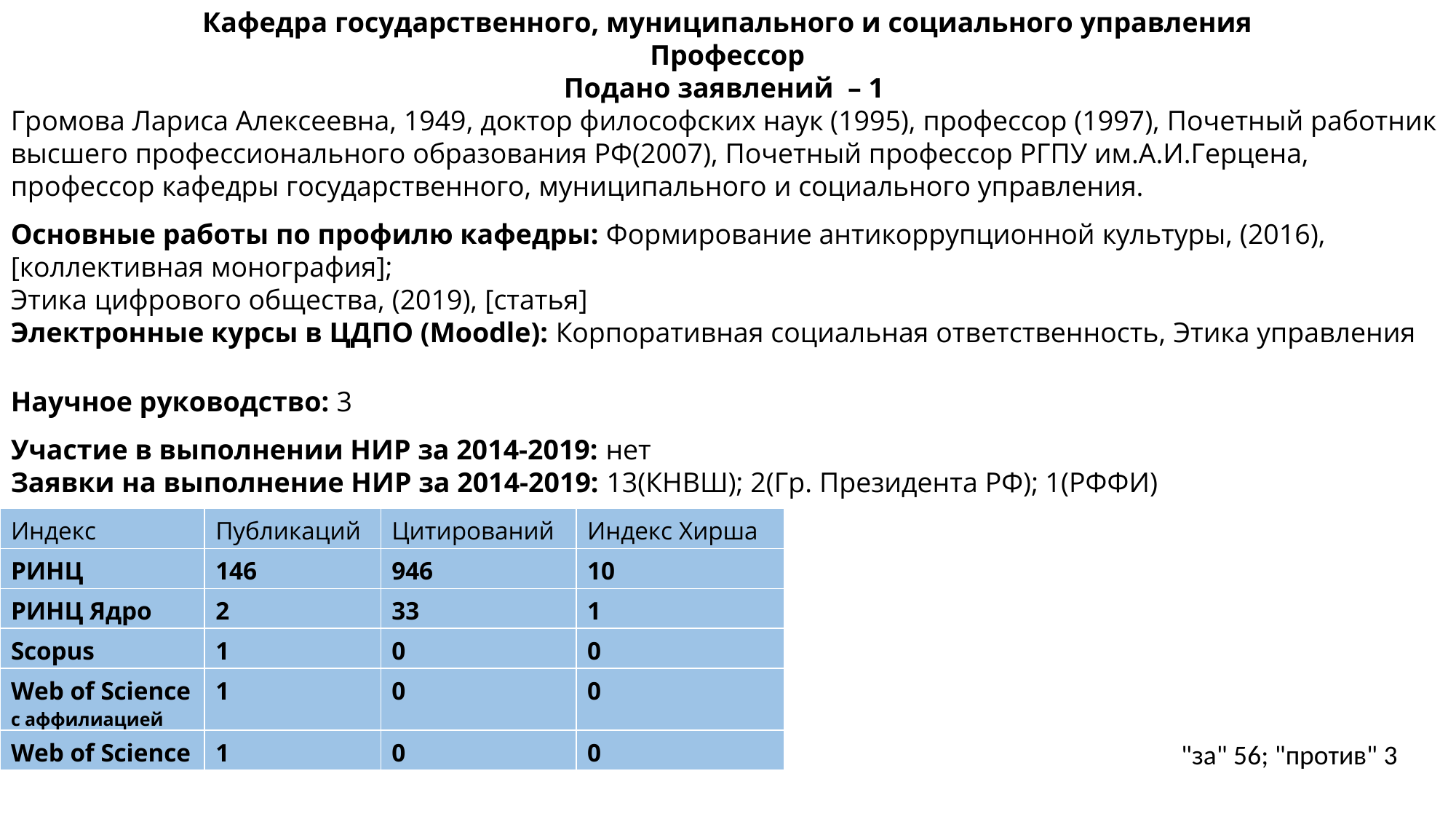

Кафедра государственного, муниципального и социального управления
Профессор
Подано заявлений  – 1
Громова Лариса Алексеевна, 1949​, доктор философских наук (1995)​, профессор (1997), Почетный работник высшего профессионального образования РФ(2007), Почетный профессор РГПУ им.А.И.Герцена, профессор кафедры государственного, муниципального и социального управления.
Основные работы по профилю кафедры: Формирование антикоррупционной культуры, (2016), [коллективная монография];
Этика цифрового общества, (2019), [статья]
Электронные курсы в ЦДПО (Moodle): Корпоративная социальная ответственность, Этика управления​
Научное руководство: 3
Участие в выполнении НИР за 2014-2019: нет
Заявки на выполнение НИР за 2014-2019: 13(КНВШ); 2(Гр. Президента РФ); 1(РФФИ)

| Индекс | Публикаций | Цитирований | Индекс Хирша |
| --- | --- | --- | --- |
| РИНЦ | 146 | 946 | 10 |
| РИНЦ Ядро | 2 | 33 | 1 |
| Scopus | 1 | 0 | 0 |
| Web of Science c аффилиацией | 1 | 0 | 0 |
| Web of Science | 1 | 0 | 0 |
"за" 56; "против" 3